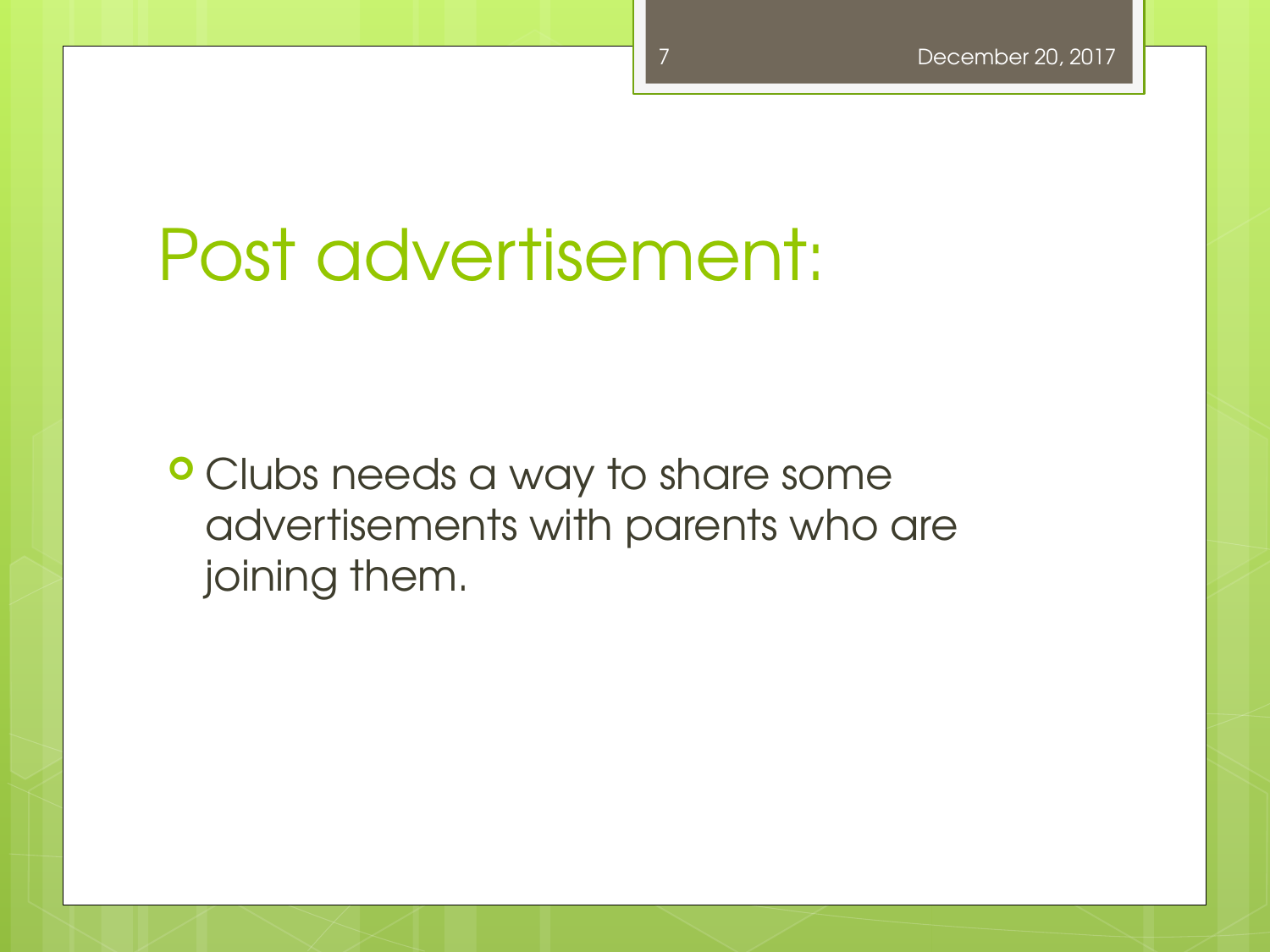

7
December 20, 2017
# Post advertisement:

Clubs needs a way to share some advertisements with parents who are joining them.